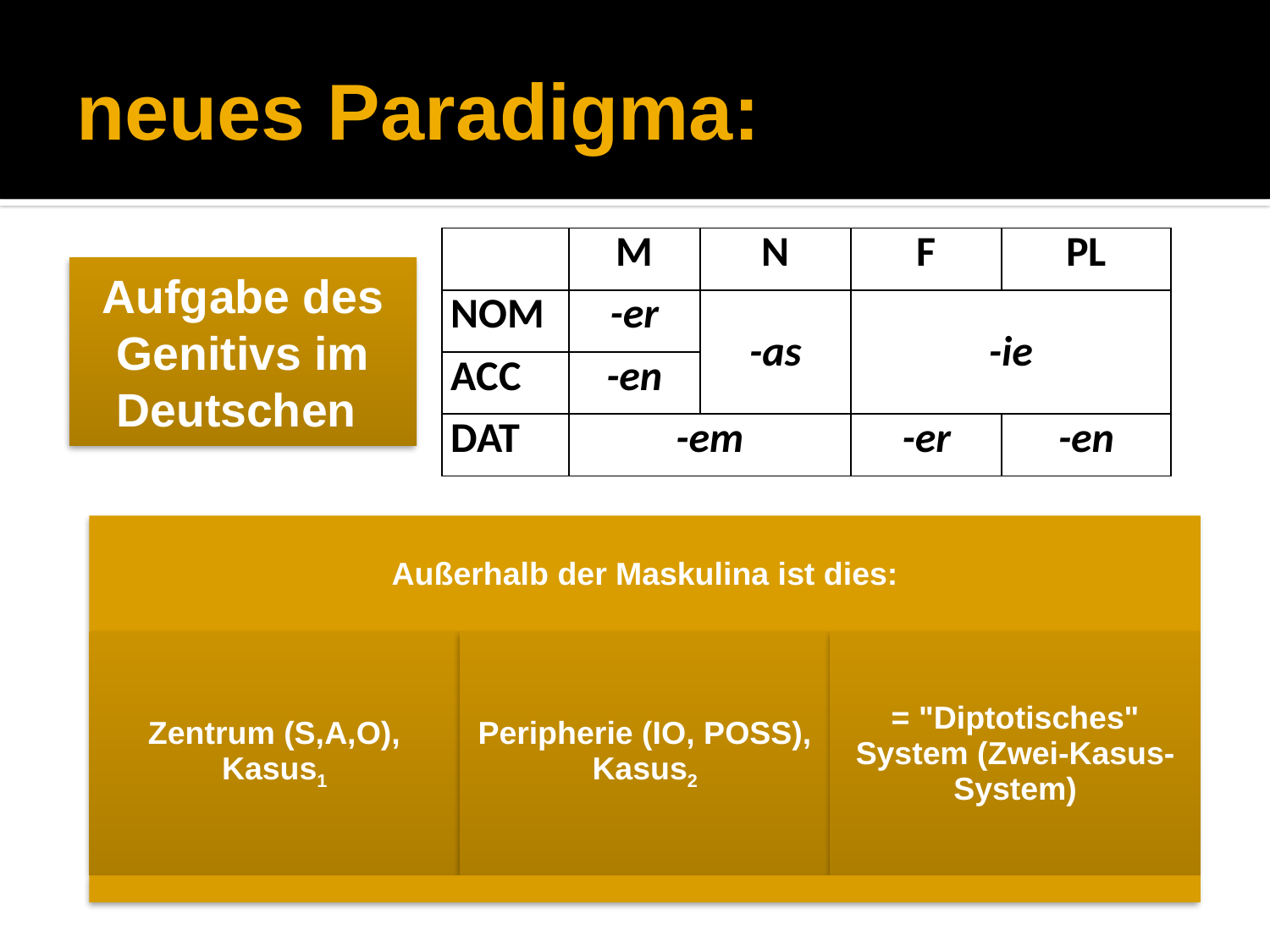

# neues Paradigma:
|  | M | N | F | PL |
| --- | --- | --- | --- | --- |
| NOM | -er | -as | -ie |  |
| ACC | -en |  |  |  |
| DAT | -em |  | -er | -en |
Aufgabe des Genitivs im Deutschen
Außerhalb der Maskulina ist dies:
Zentrum (S,A,O), Kasus1
Peripherie (IO, POSS), Kasus2
= "Diptotisches" System (Zwei-Kasus-System)